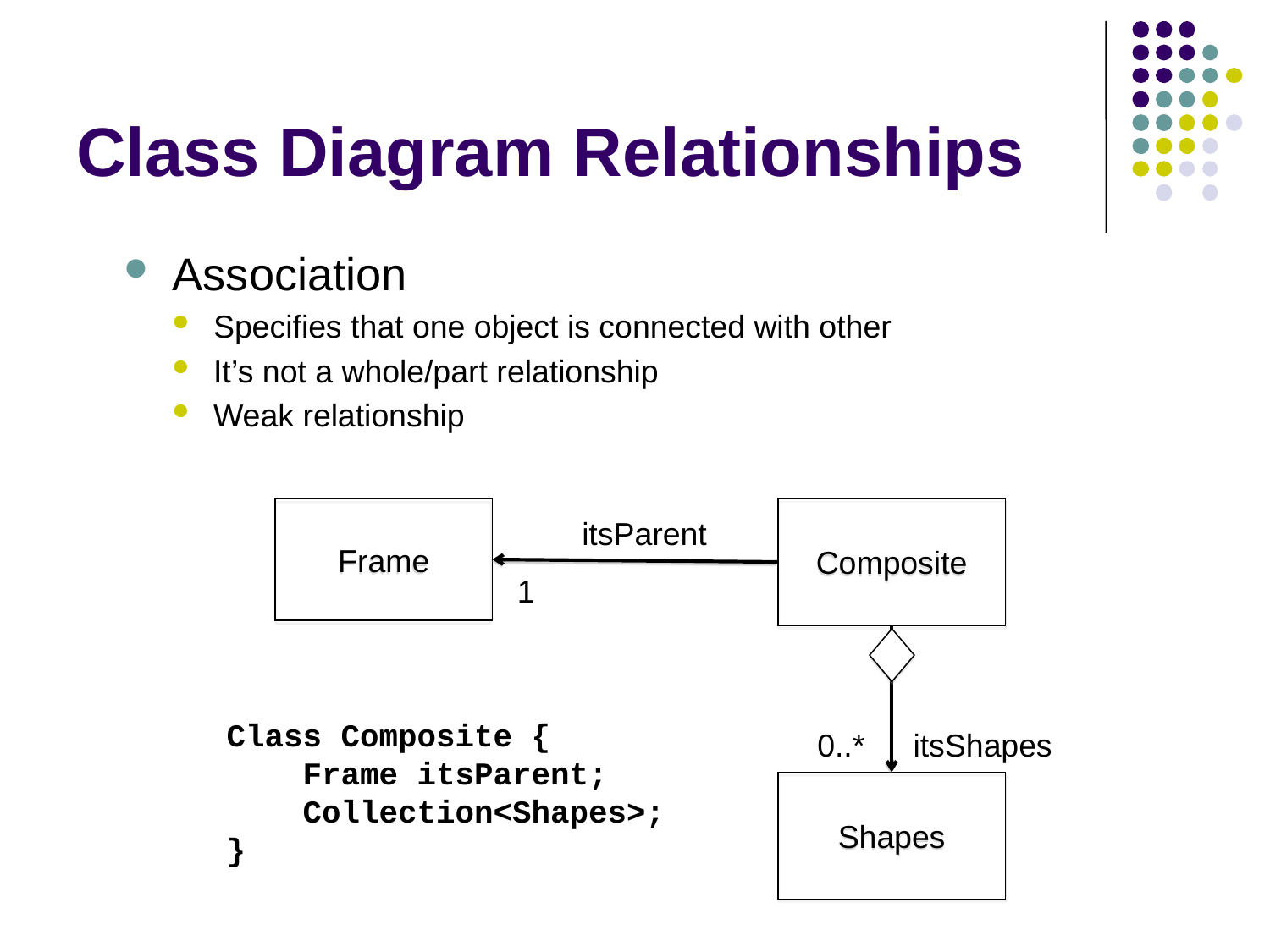

# Class Diagram Relationships
Association
Specifies that one object is connected with other
It’s not a whole/part relationship
Weak relationship

Frame
Composite
        itsParent
1

Class Composite {
    Frame itsParent;
    Collection<Shapes>;
}
0..*
itsShapes
Shapes